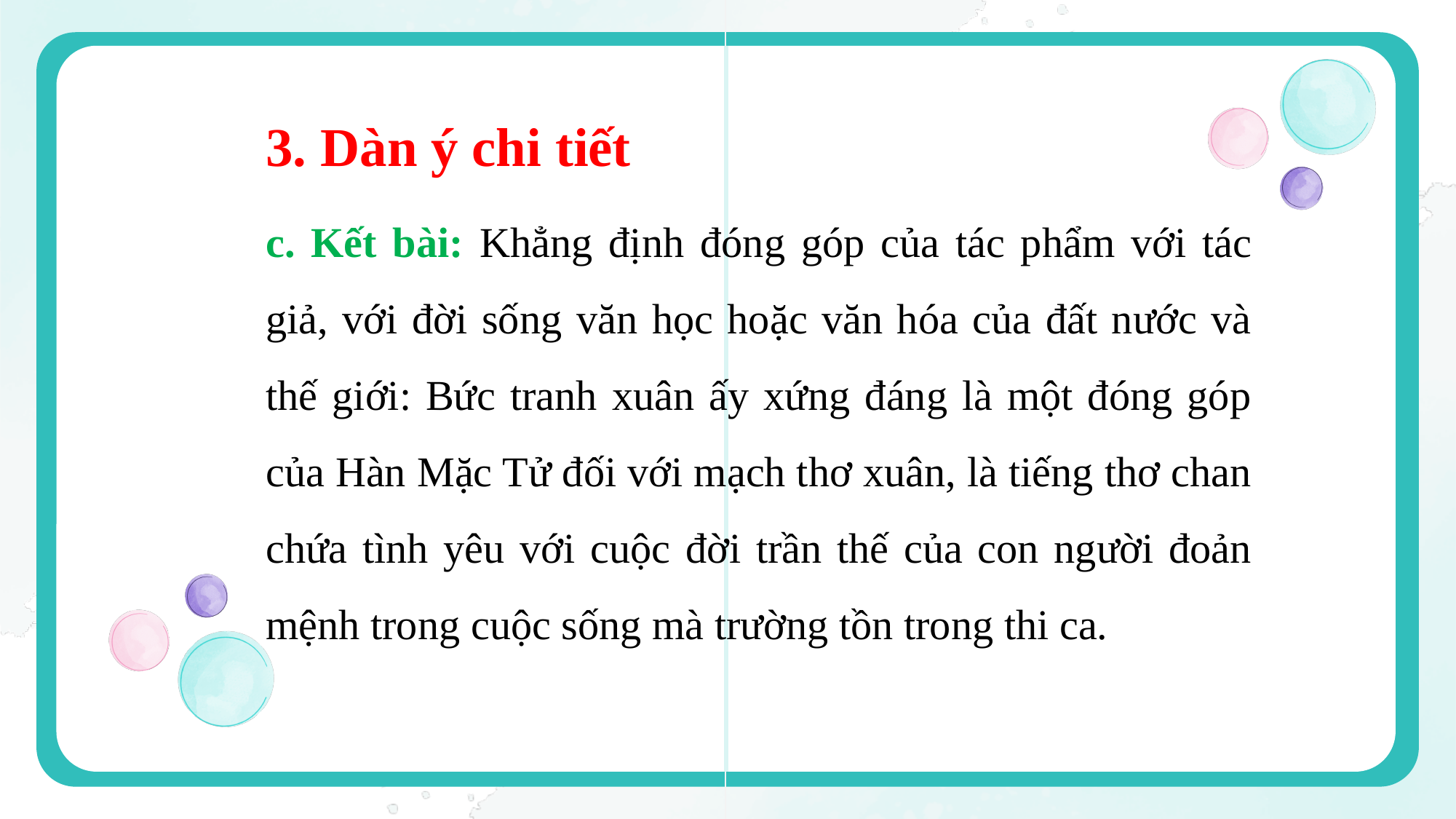

3. Dàn ý chi tiết
c. Kết bài: Khẳng định đóng góp của tác phẩm với tác giả, với đời sống văn học hoặc văn hóa của đất nước và thế giới: Bức tranh xuân ấy xứng đáng là một đóng góp của Hàn Mặc Tử đối với mạch thơ xuân, là tiếng thơ chan chứa tình yêu với cuộc đời trần thế của con người đoản mệnh trong cuộc sống mà trường tồn trong thi ca.